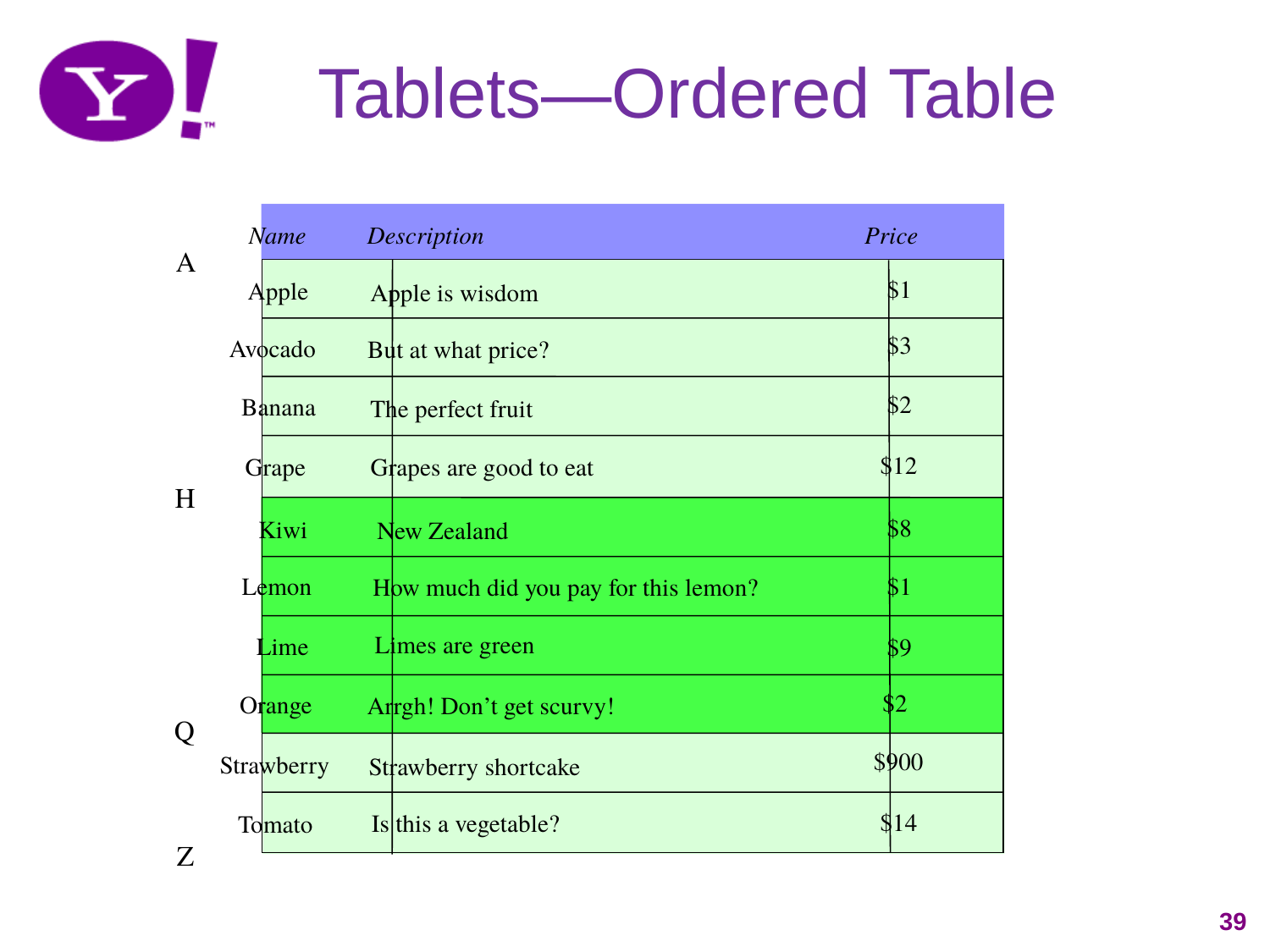

Tablets—Ordered Table

Name
Description
Price
A

$1
Apple
Apple is wisdom

$3
Avocado
But at what price?

$2
Banana
The perfect fruit

$12
Grape
Grapes are good to eat
H

$8
Kiwi
New Zealand

Lemon
$1
How much did you pay for this lemon?

Limes are green
Lime
$9

  $2
Orange
Arrgh! Don’t get scurvy!
Q

$900
Strawberry
Strawberry shortcake

$14
Is this a vegetable?
Tomato
Z
39